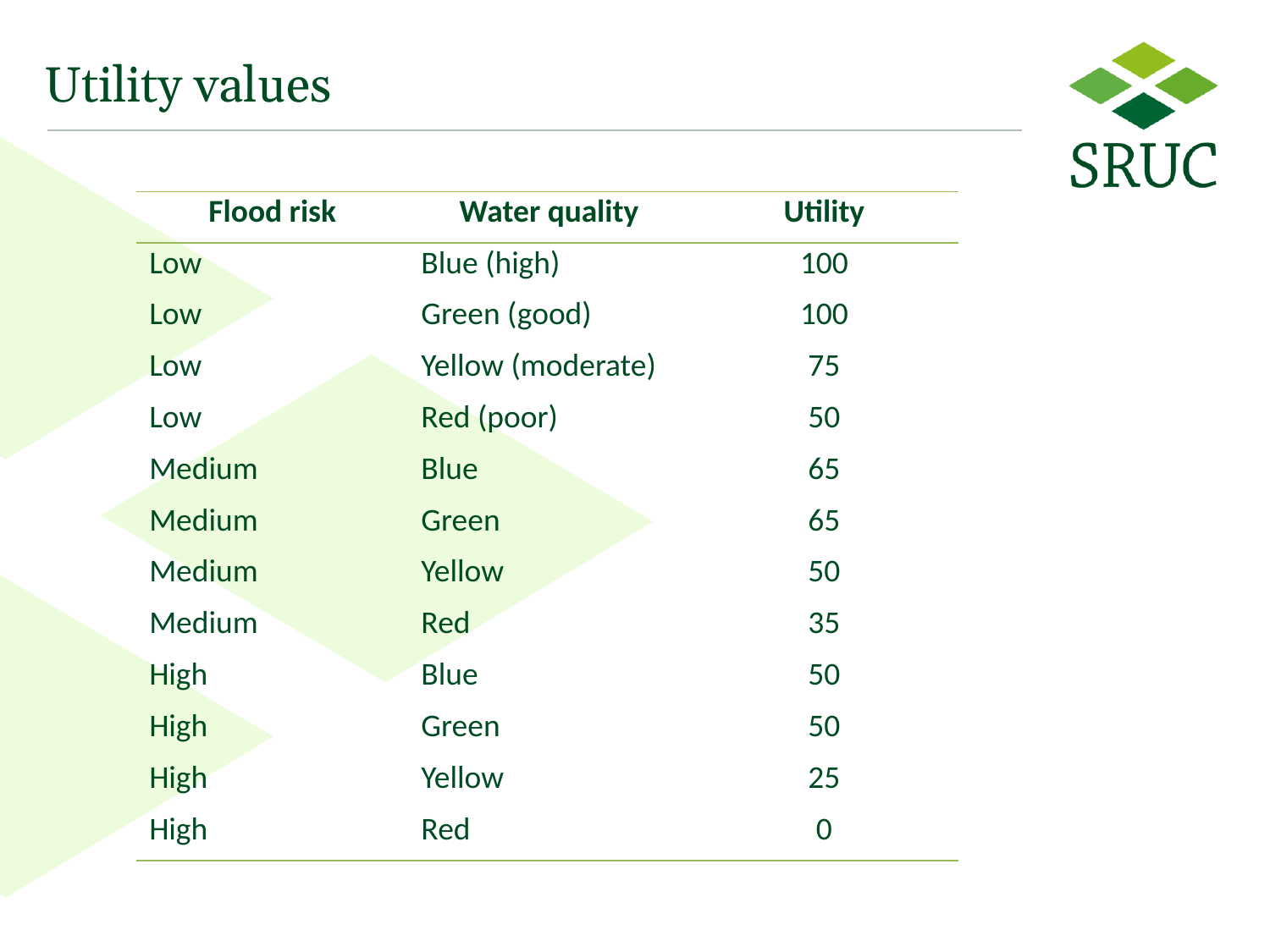

# Utility values
| Flood risk | Water quality | Utility |
| --- | --- | --- |
| Low | Blue (high) | 100 |
| Low | Green (good) | 100 |
| Low | Yellow (moderate) | 75 |
| Low | Red (poor) | 50 |
| Medium | Blue | 65 |
| Medium | Green | 65 |
| Medium | Yellow | 50 |
| Medium | Red | 35 |
| High | Blue | 50 |
| High | Green | 50 |
| High | Yellow | 25 |
| High | Red | 0 |